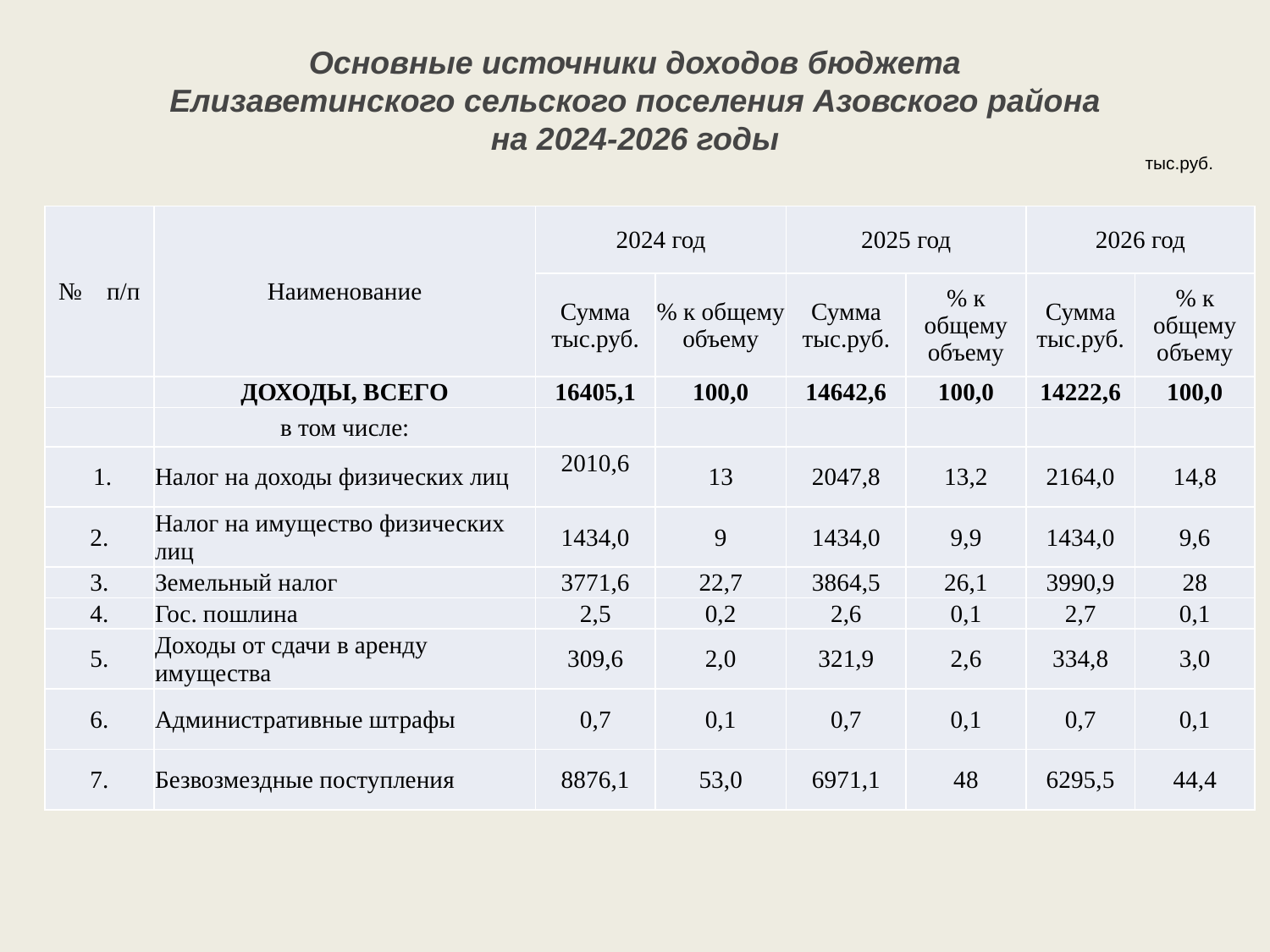

Основные источники доходов бюджета Елизаветинского сельского поселения Азовского района на 2024-2026 годы
тыс.руб.
| № п/п | Наименование | 2024 год |  | 2025 год |  | 2026 год |  |
| --- | --- | --- | --- | --- | --- | --- | --- |
|  |  | Сумма тыс.руб. | % к общему объему | Сумма тыс.руб. | % к общему объему | Сумма тыс.руб. | % к общему объему |
|  | ДОХОДЫ, ВСЕГО | 16405,1 | 100,0 | 14642,6 | 100,0 | 14222,6 | 100,0 |
|  | в том числе: |  |  |  |  |  |  |
| 1. | Налог на доходы физических лиц | 2010,6 | 13 | 2047,8 | 13,2 | 2164,0 | 14,8 |
| 2. | Налог на имущество физических лиц | 1434,0 | 9 | 1434,0 | 9,9 | 1434,0 | 9,6 |
| 3. | Земельный налог | 3771,6 | 22,7 | 3864,5 | 26,1 | 3990,9 | 28 |
| 4. | Гос. пошлина | 2,5 | 0,2 | 2,6 | 0,1 | 2,7 | 0,1 |
| 5. | Доходы от сдачи в аренду имущества | 309,6 | 2,0 | 321,9 | 2,6 | 334,8 | 3,0 |
| 6. | Административные штрафы | 0,7 | 0,1 | 0,7 | 0,1 | 0,7 | 0,1 |
| 7. | Безвозмездные поступления | 8876,1 | 53,0 | 6971,1 | 48 | 6295,5 | 44,4 |